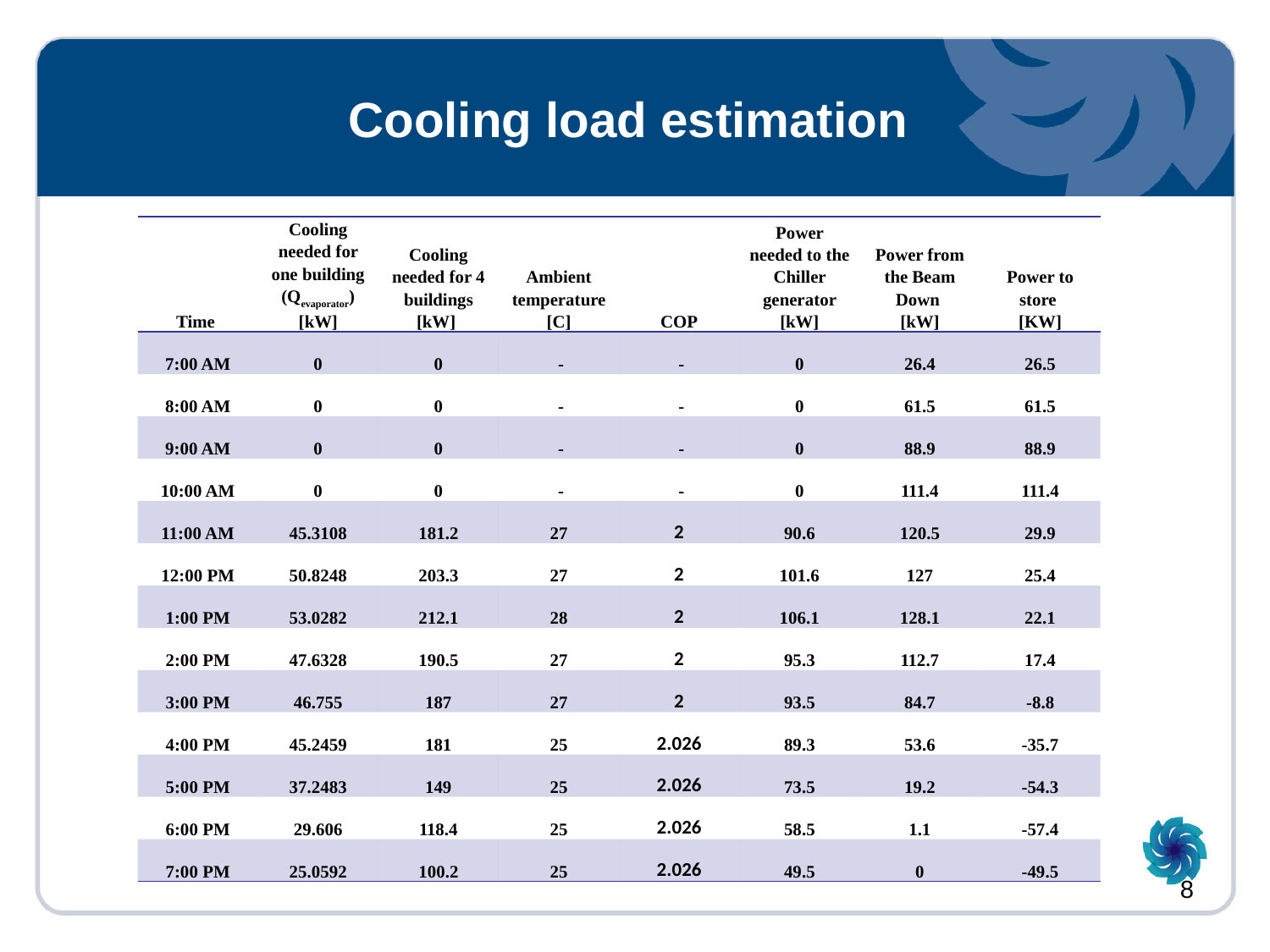

# Cooling load estimation
| Time | Cooling needed for one building (Qevaporator) [kW] | Cooling needed for 4 buildings [kW] | Ambient temperature [C] | COP | Power needed to the Chiller generator [kW] | Power from the Beam Down [kW] | Power to store [KW] |
| --- | --- | --- | --- | --- | --- | --- | --- |
| 7:00 AM | 0 | 0 | - | - | 0 | 26.4 | 26.5 |
| 8:00 AM | 0 | 0 | - | - | 0 | 61.5 | 61.5 |
| 9:00 AM | 0 | 0 | - | - | 0 | 88.9 | 88.9 |
| 10:00 AM | 0 | 0 | - | - | 0 | 111.4 | 111.4 |
| 11:00 AM | 45.3108 | 181.2 | 27 | 2 | 90.6 | 120.5 | 29.9 |
| 12:00 PM | 50.8248 | 203.3 | 27 | 2 | 101.6 | 127 | 25.4 |
| 1:00 PM | 53.0282 | 212.1 | 28 | 2 | 106.1 | 128.1 | 22.1 |
| 2:00 PM | 47.6328 | 190.5 | 27 | 2 | 95.3 | 112.7 | 17.4 |
| 3:00 PM | 46.755 | 187 | 27 | 2 | 93.5 | 84.7 | -8.8 |
| 4:00 PM | 45.2459 | 181 | 25 | 2.026 | 89.3 | 53.6 | -35.7 |
| 5:00 PM | 37.2483 | 149 | 25 | 2.026 | 73.5 | 19.2 | -54.3 |
| 6:00 PM | 29.606 | 118.4 | 25 | 2.026 | 58.5 | 1.1 | -57.4 |
| 7:00 PM | 25.0592 | 100.2 | 25 | 2.026 | 49.5 | 0 | -49.5 |
8